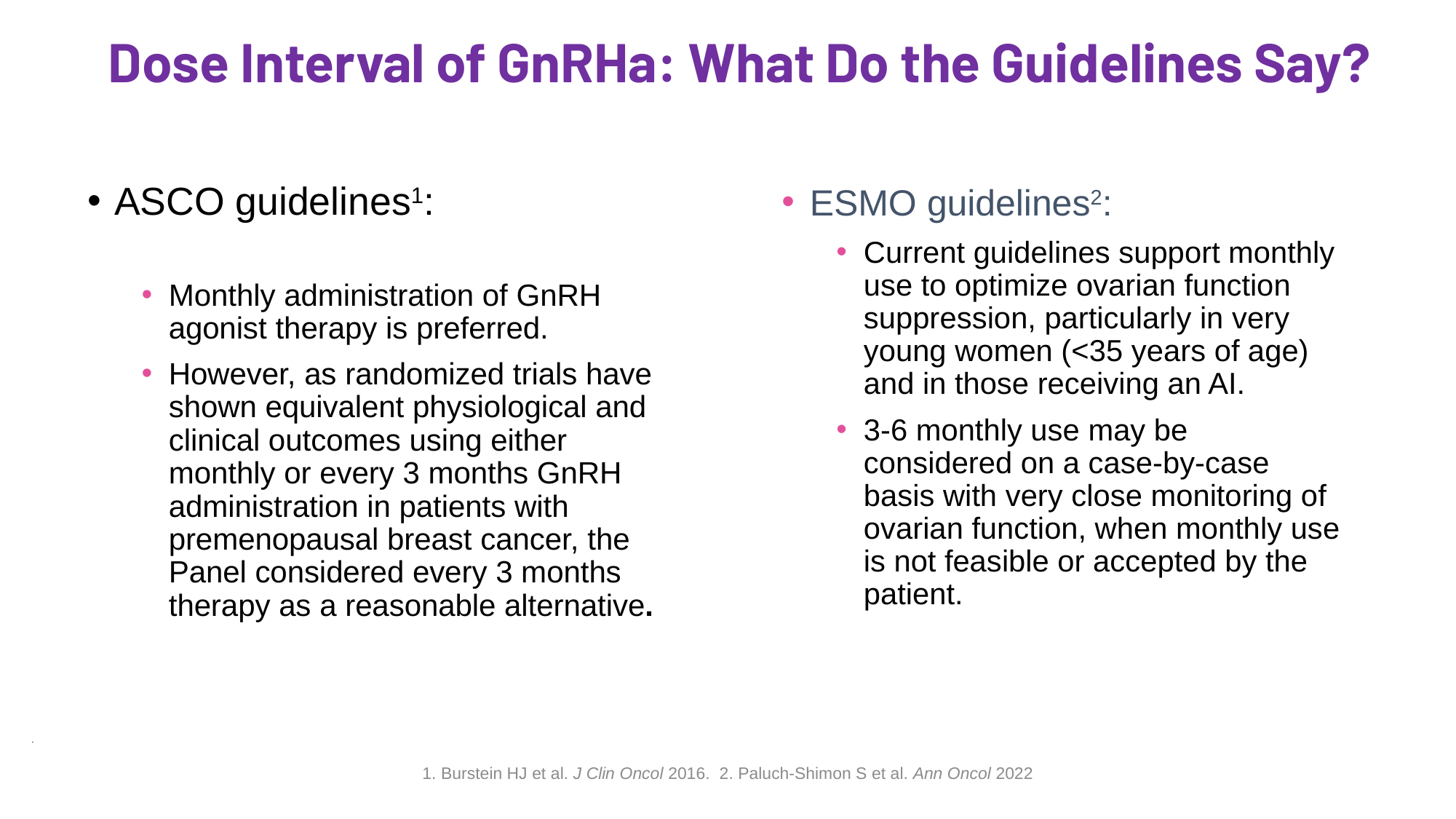

# Dose Interval of GnRHa: What Do the Guidelines Say?
ASCO guidelines1:

Monthly administration of GnRH agonist therapy is preferred.
However, as randomized trials have shown equivalent physiological and clinical outcomes using either monthly or every 3 months GnRH administration in patients with premenopausal breast cancer, the Panel considered every 3 months therapy as a reasonable alternative.
ESMO guidelines2:
Current guidelines support monthly use to optimize ovarian function suppression, particularly in very young women (<35 years of age) and in those receiving an AI.
3-6 monthly use may be considered on a case-by-case basis with very close monitoring of ovarian function, when monthly use is not feasible or accepted by the patient.
.
1. Burstein HJ et al. J Clin Oncol 2016.  2. Paluch-Shimon S et al. Ann Oncol 2022
35